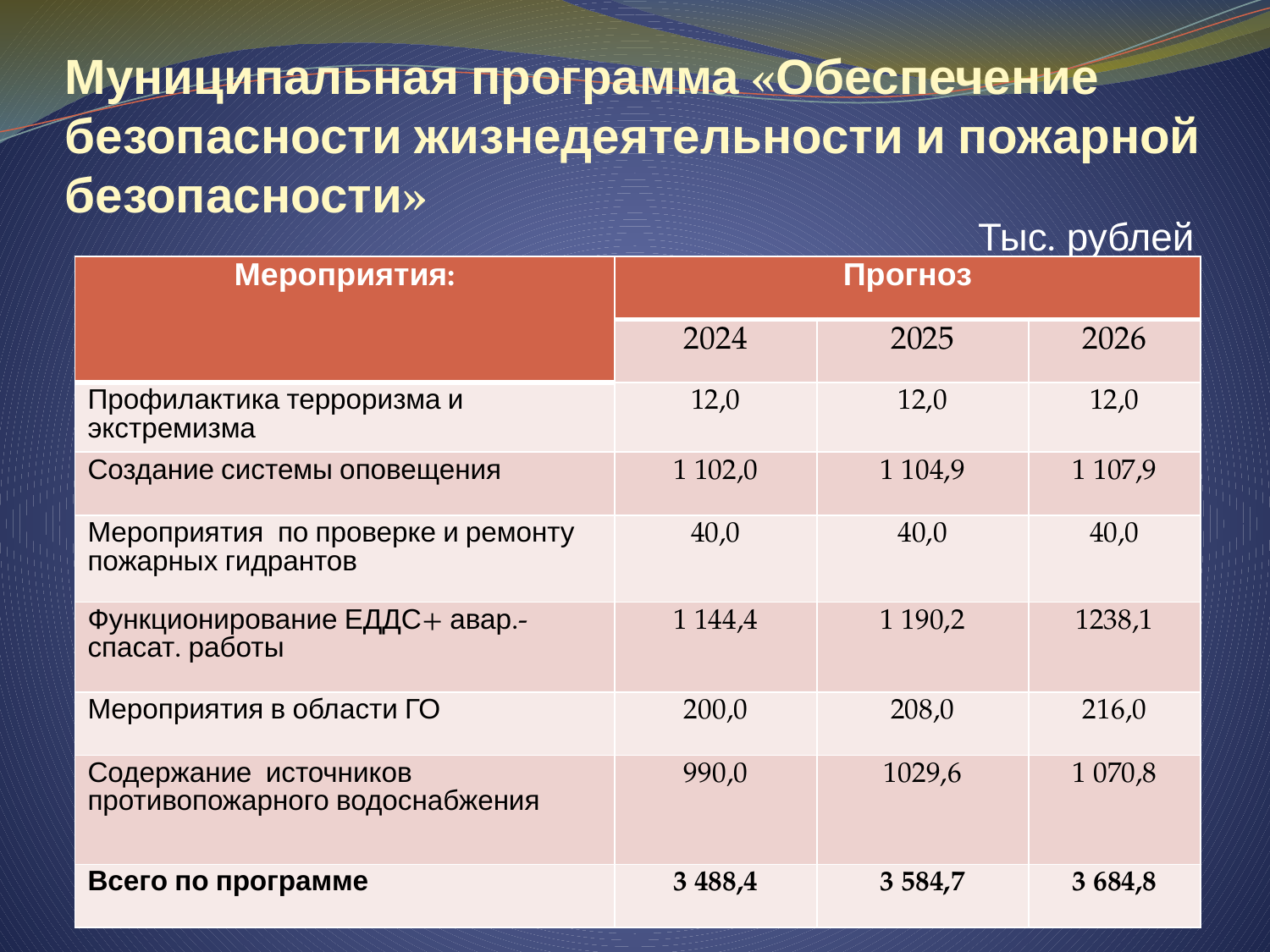

# Муниципальная программа «Обеспечение безопасности жизнедеятельности и пожарной безопасности»
Тыс. рублей
| Мероприятия: | Прогноз |  |  |
| --- | --- | --- | --- |
|  | 2024 | 2025 | 2026 |
| Профилактика терроризма и экстремизма | 12,0 | 12,0 | 12,0 |
| Создание системы оповещения | 1 102,0 | 1 104,9 | 1 107,9 |
| Мероприятия по проверке и ремонту пожарных гидрантов | 40,0 | 40,0 | 40,0 |
| Функционирование ЕДДС+ авар.-спасат. работы | 1 144,4 | 1 190,2 | 1238,1 |
| Мероприятия в области ГО | 200,0 | 208,0 | 216,0 |
| Содержание источников противопожарного водоснабжения | 990,0 | 1029,6 | 1 070,8 |
| Всего по программе | 3 488,4 | 3 584,7 | 3 684,8 |